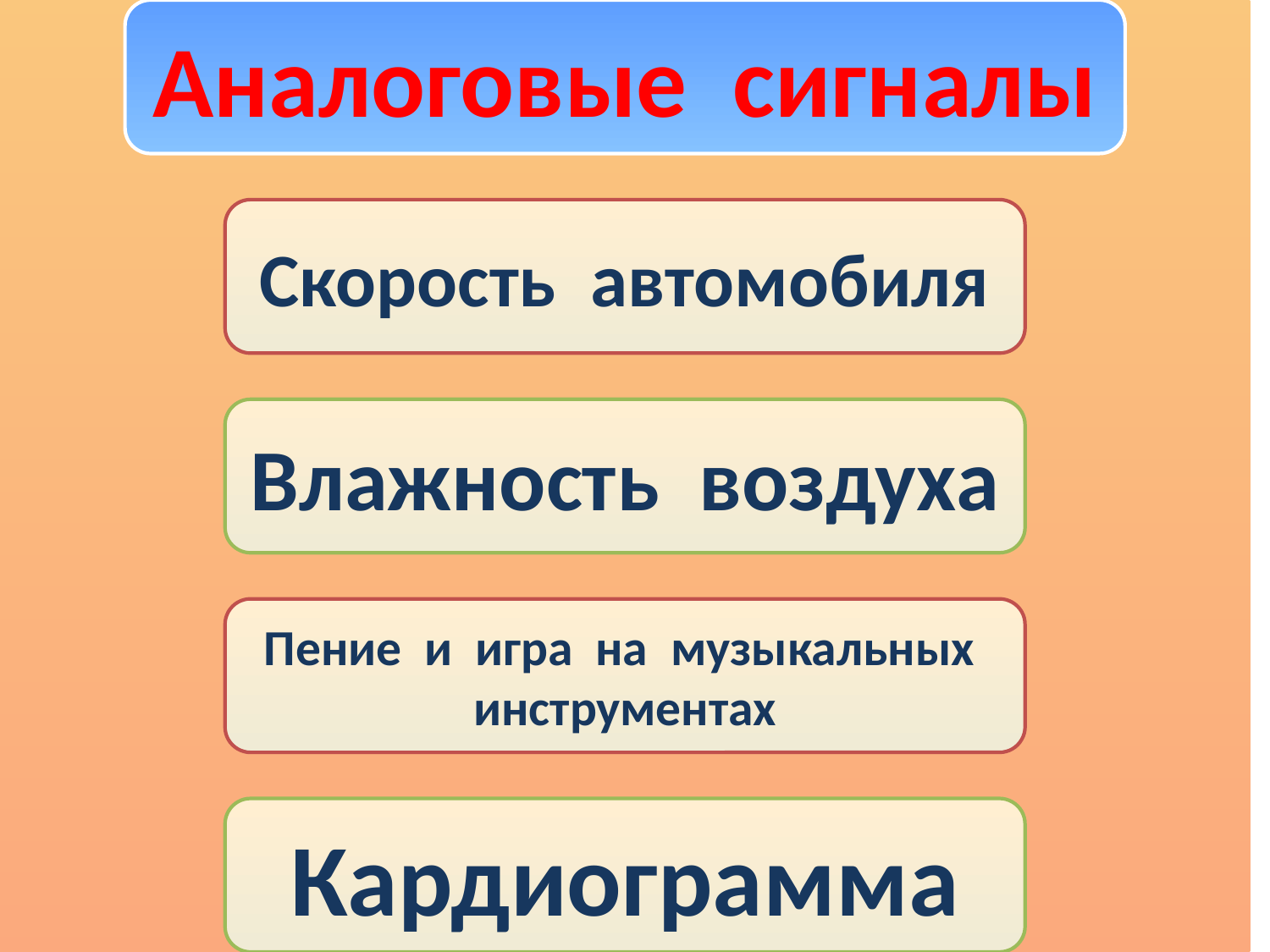

Аналоговые  сигналы
Скорость  автомобиля
Влажность  воздуха
Пение  и  игра  на  музыкальных  инструментах
Кардиограмма